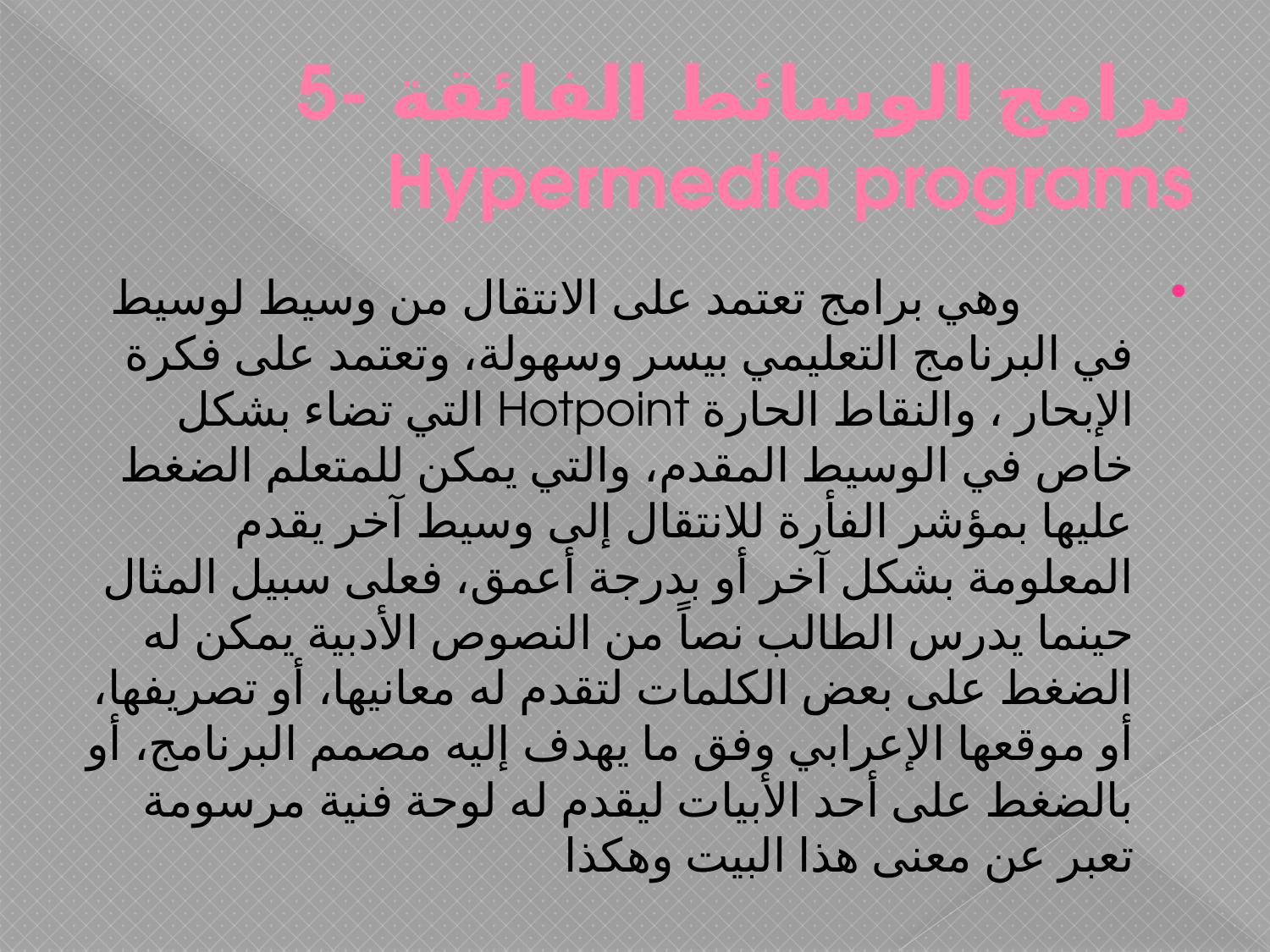

# 5- برامج الوسائط الفائقة Hypermedia programs
		وهي برامج تعتمد على الانتقال من وسيط لوسيط في البرنامج التعليمي بيسر وسهولة، وتعتمد على فكرة الإبحار ، والنقاط الحارة Hotpoint التي تضاء بشكل خاص في الوسيط المقدم، والتي يمكن للمتعلم الضغط عليها بمؤشر الفأرة للانتقال إلى وسيط آخر يقدم المعلومة بشكل آخر أو بدرجة أعمق، فعلى سبيل المثال حينما يدرس الطالب نصاً من النصوص الأدبية يمكن له الضغط على بعض الكلمات لتقدم له معانيها، أو تصريفها، أو موقعها الإعرابي وفق ما يهدف إليه مصمم البرنامج، أو بالضغط على أحد الأبيات ليقدم له لوحة فنية مرسومة تعبر عن معنى هذا البيت وهكذا